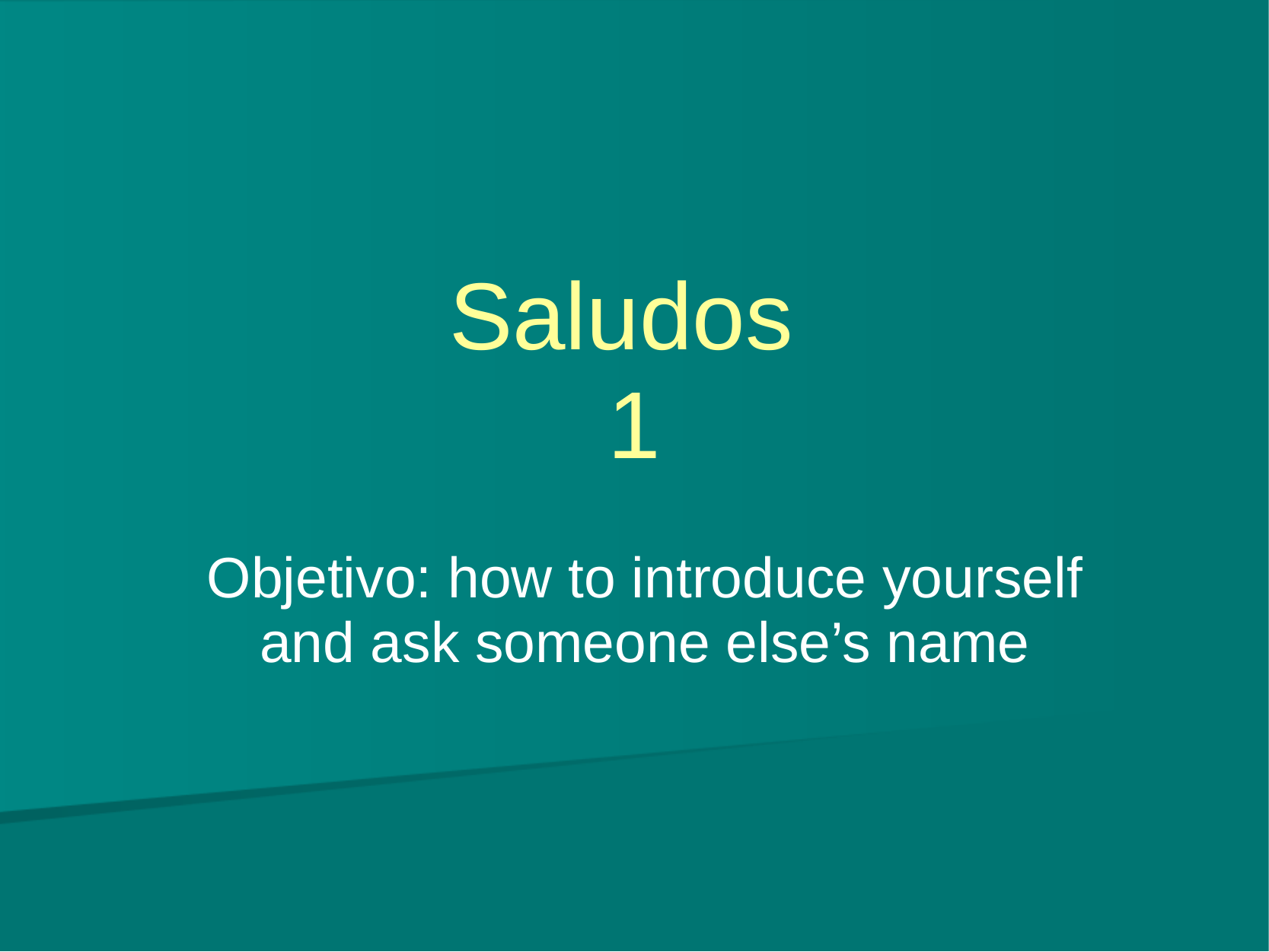

# Saludos 1
Objetivo: how to introduce yourself
and ask someone else’s name